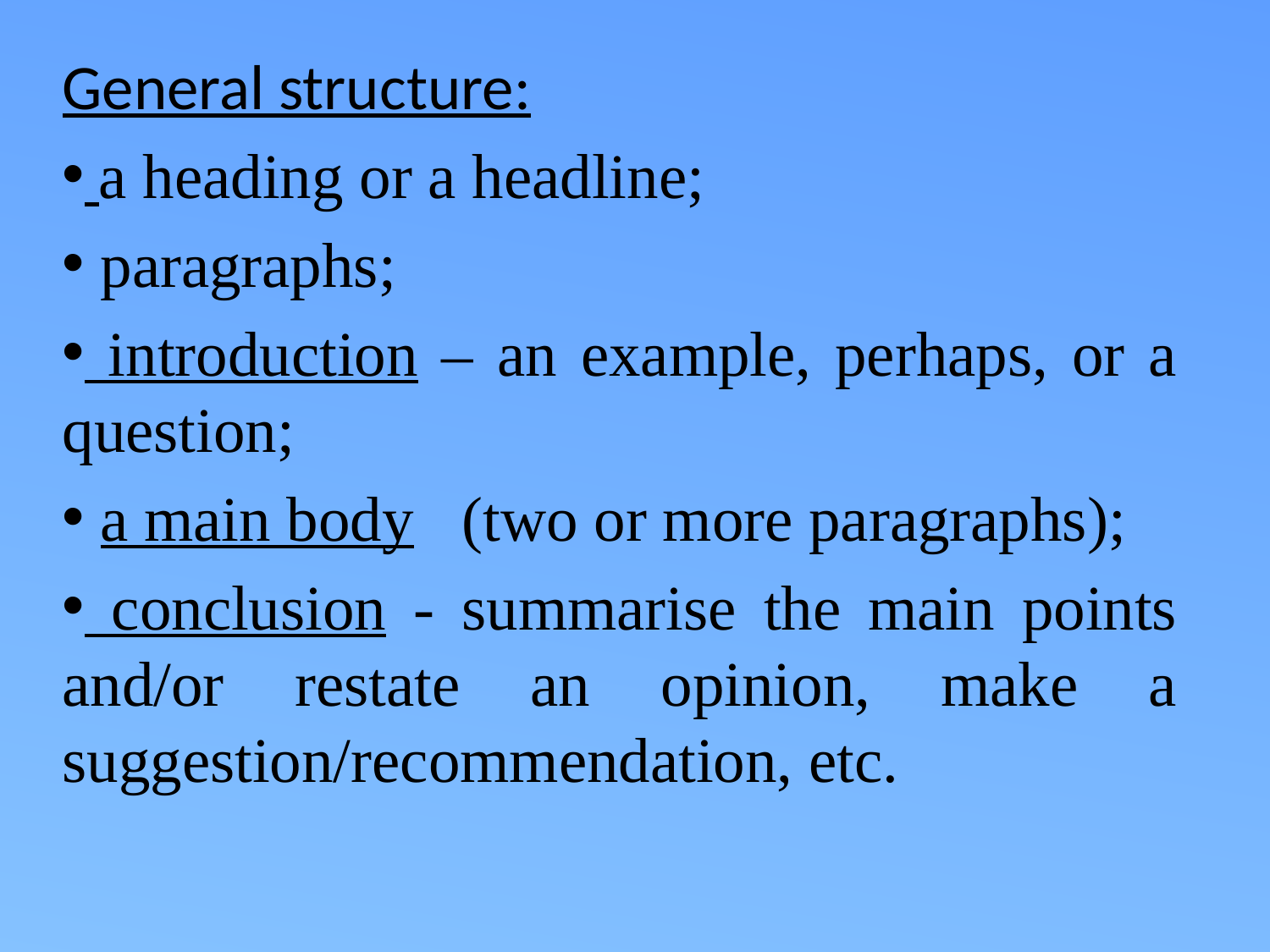

General structure:
 a heading or a headline;
 paragraphs;
 introduction – an example, perhaps, or a question;
 a main body   (two or more paragraphs);
 conclusion - summarise the main points and/or restate an opinion, make a suggestion/recommendation, etc.